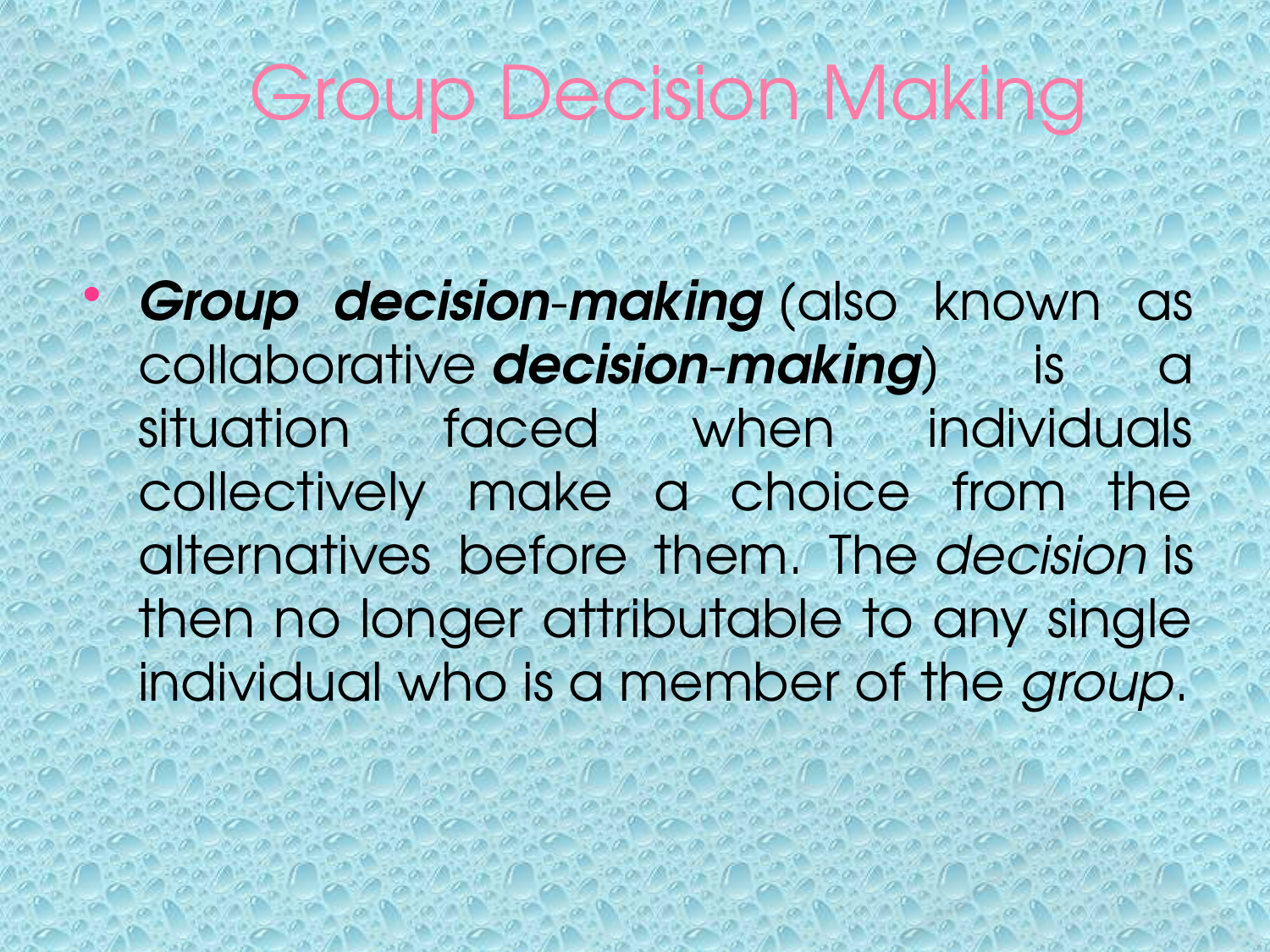

# Group Decision Making
Group decision-making (also known as collaborative decision-making) is a situation faced when individuals collectively make a choice from the alternatives before them. The decision is then no longer attributable to any single individual who is a member of the group.